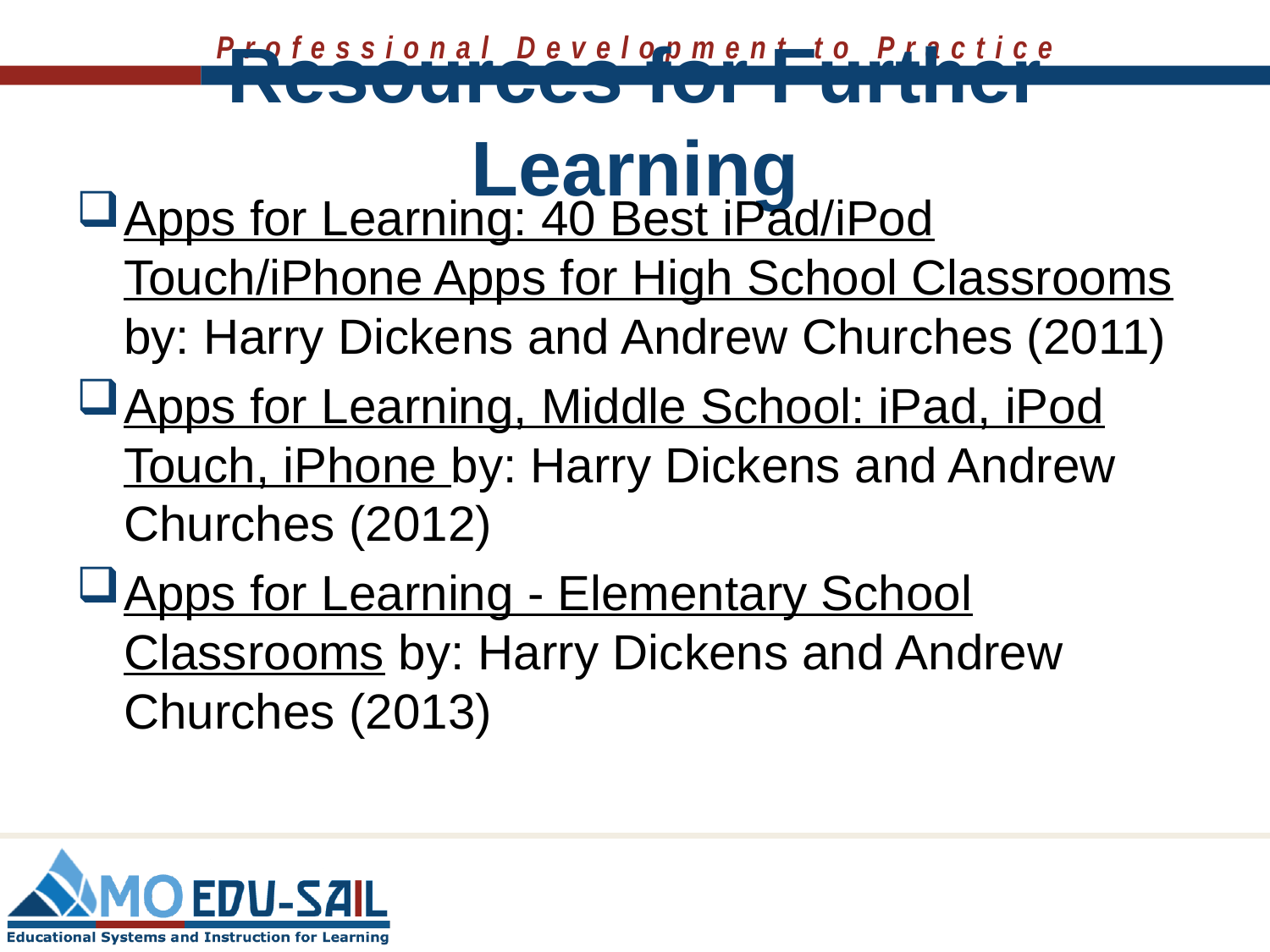

# Resources for Further Learning
Apps for Learning: 40 Best iPad/iPod Touch/iPhone Apps for High School Classrooms by: Harry Dickens and Andrew Churches (2011)
Apps for Learning, Middle School: iPad, iPod Touch, iPhone by: Harry Dickens and Andrew Churches (2012)
Apps for Learning - Elementary School Classrooms by: Harry Dickens and Andrew Churches (2013)